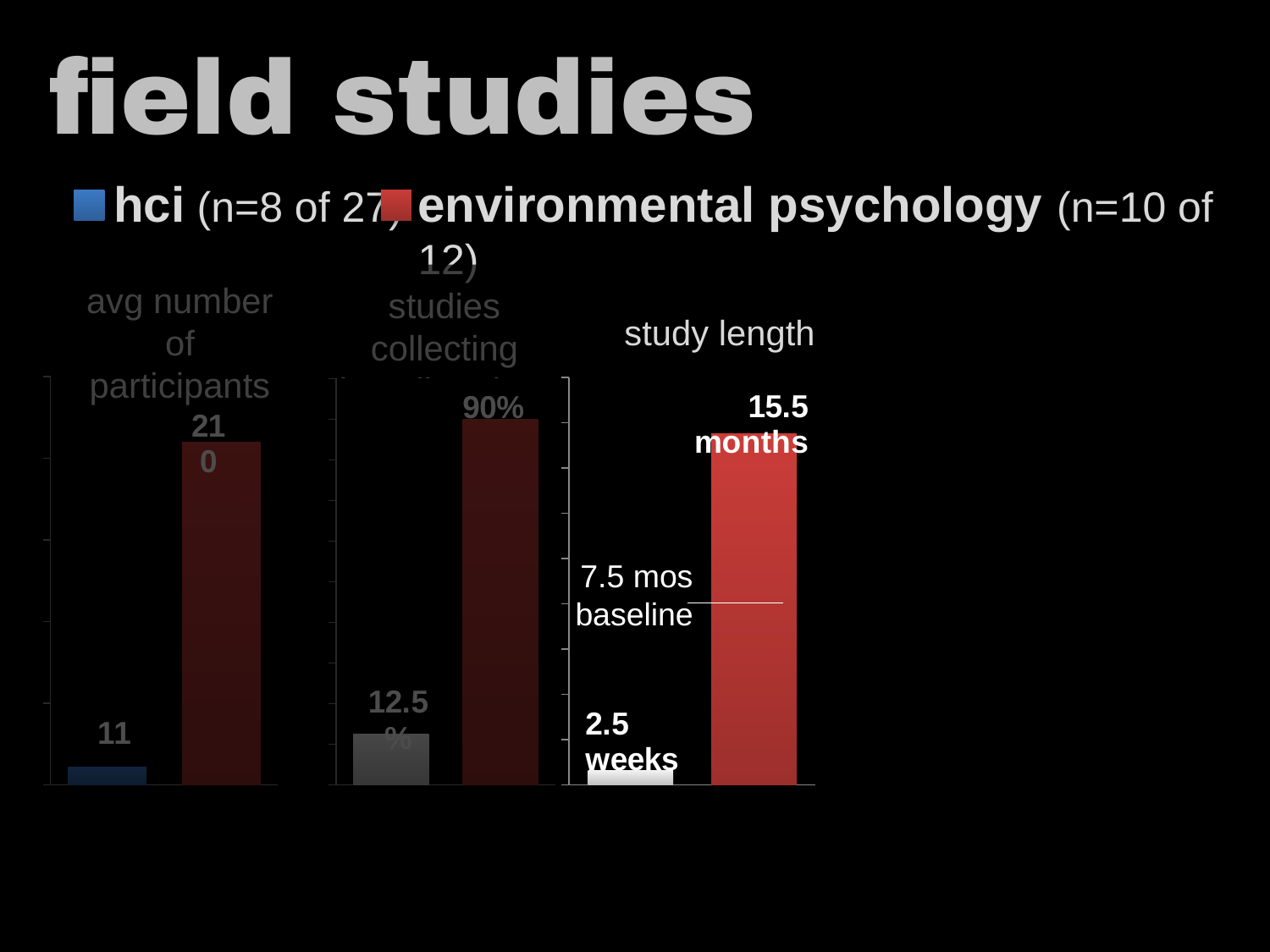

# field studies
hci (n=8 of 27)

environmental psychology (n=10 of 12)

avg number of participants
studies collecting baseline data
study length

### Chart

| Category | number of participants |
|---|---|
| hci | 11.0 |
| environmental psychology | 210.0 |

### Chart

| Category | study length incl. baseline (months) |
|---|---|
| hci | 0.6250000000000018 |
| environmental psychology | 15.5 |

### Chart

| Category | studies that collected baseline data |
|---|---|
| hci | 0.125 |
| environmental psychology | 0.9 |
7.5 mos
baseline